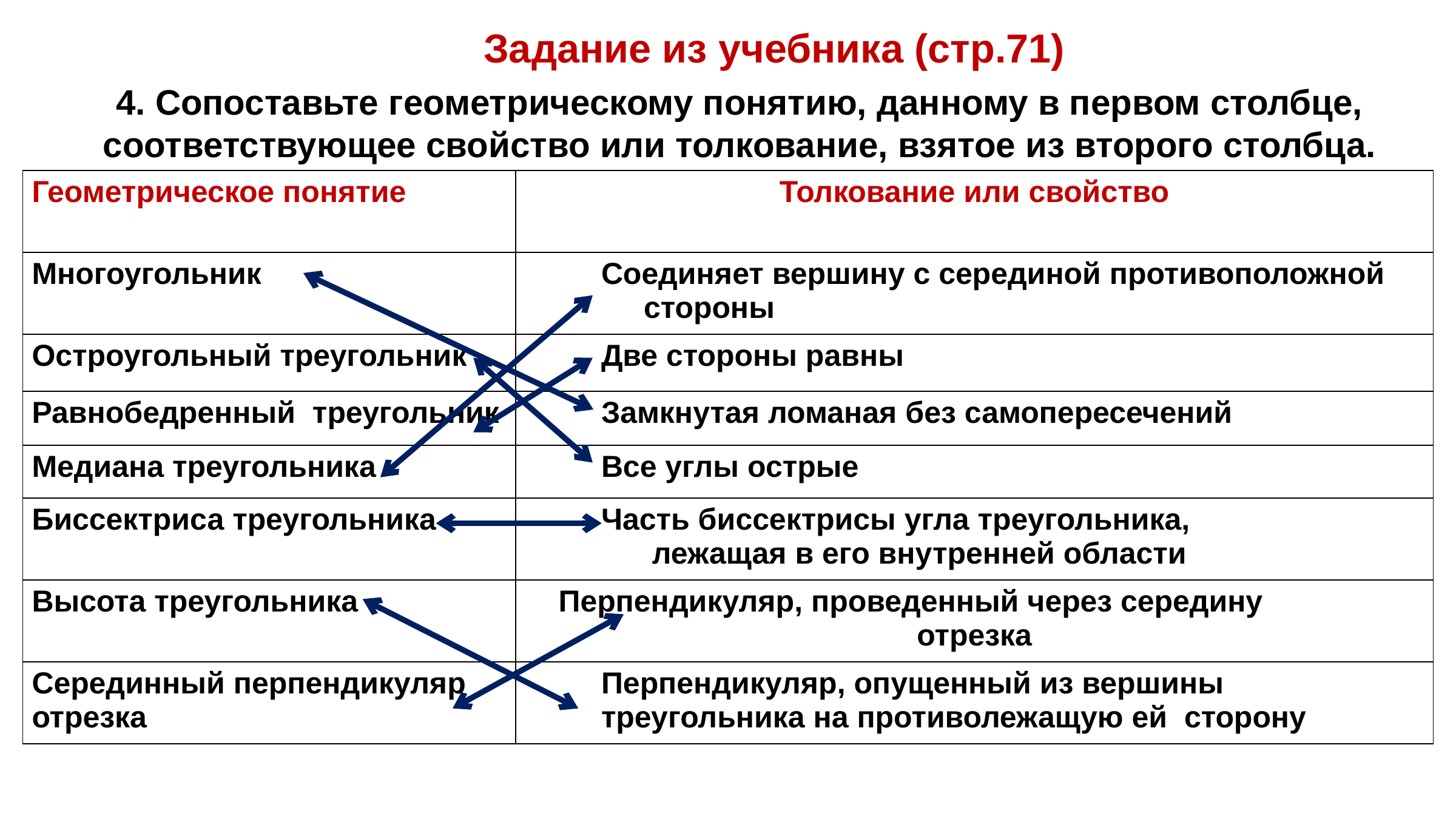

Задание из учебника (стр.71)
4. Сопоставьте геометрическому понятию, данному в первом столбце,
соответствующее свойство или толкование, взятое из второго столбца.
| Геометрическое понятие | Толкование или свойство |
| --- | --- |
| Многоугольник | Соединяет вершину с серединой противоположной стороны |
| Остроугольный треугольник | Две стороны равны |
| Равнобедренный треугольник | Замкнутая ломаная без самопересечений |
| Медиана треугольника | Все углы острые |
| Биссектриса треугольника | Часть биссектрисы угла треугольника, лежащая в его внутренней области |
| Высота треугольника | Перпендикуляр, проведенный через середину отрезка |
| Серединный перпендикуляр отрезка | Перпендикуляр, опущенный из вершины треугольника на противолежащую ей сторону |